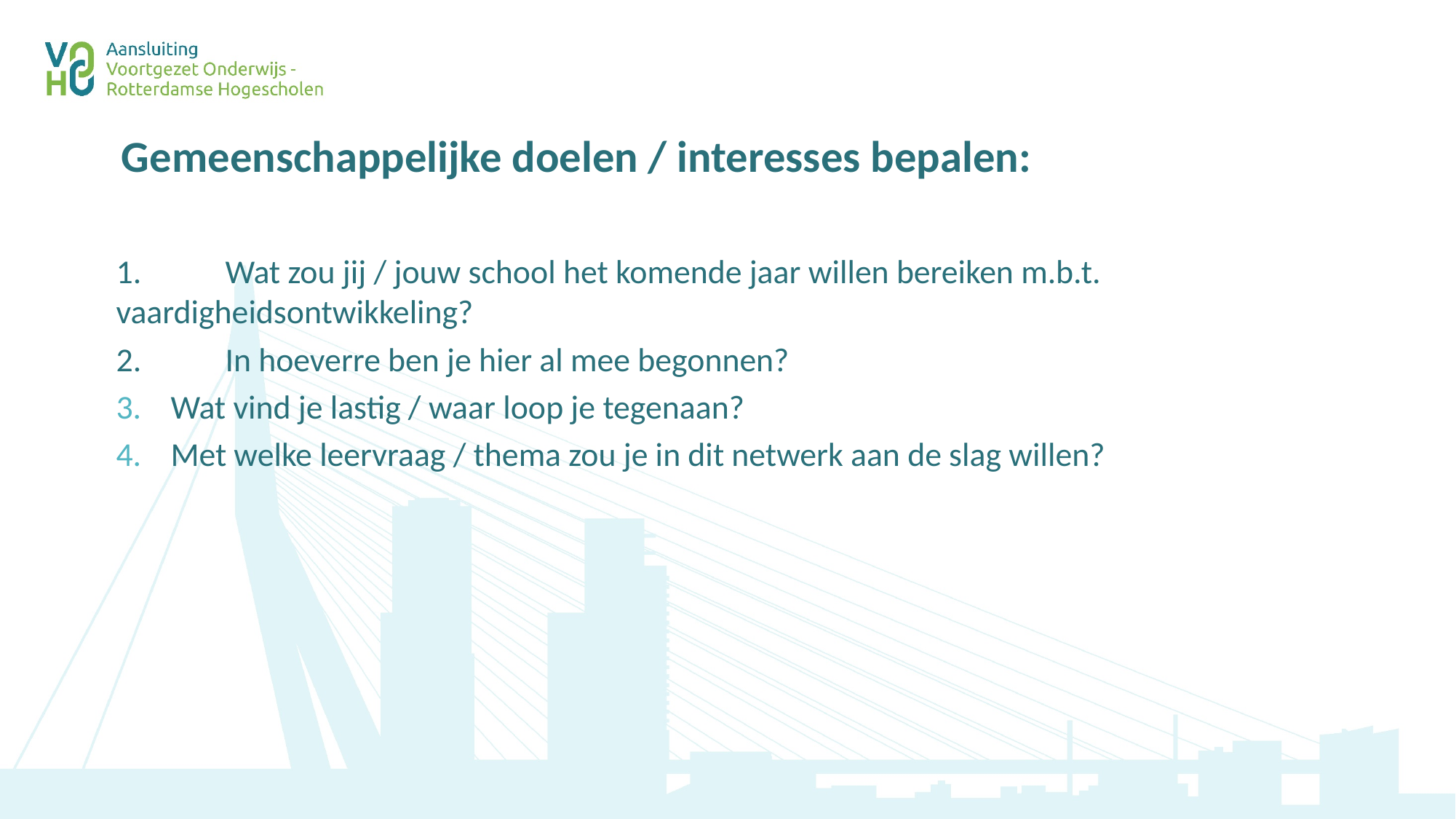

# Gemeenschappelijke doelen / interesses bepalen:

1.	Wat zou jij / jouw school het komende jaar willen bereiken m.b.t. vaardigheidsontwikkeling?
2.	In hoeverre ben je hier al mee begonnen?
Wat vind je lastig / waar loop je tegenaan?
Met welke leervraag / thema zou je in dit netwerk aan de slag willen?